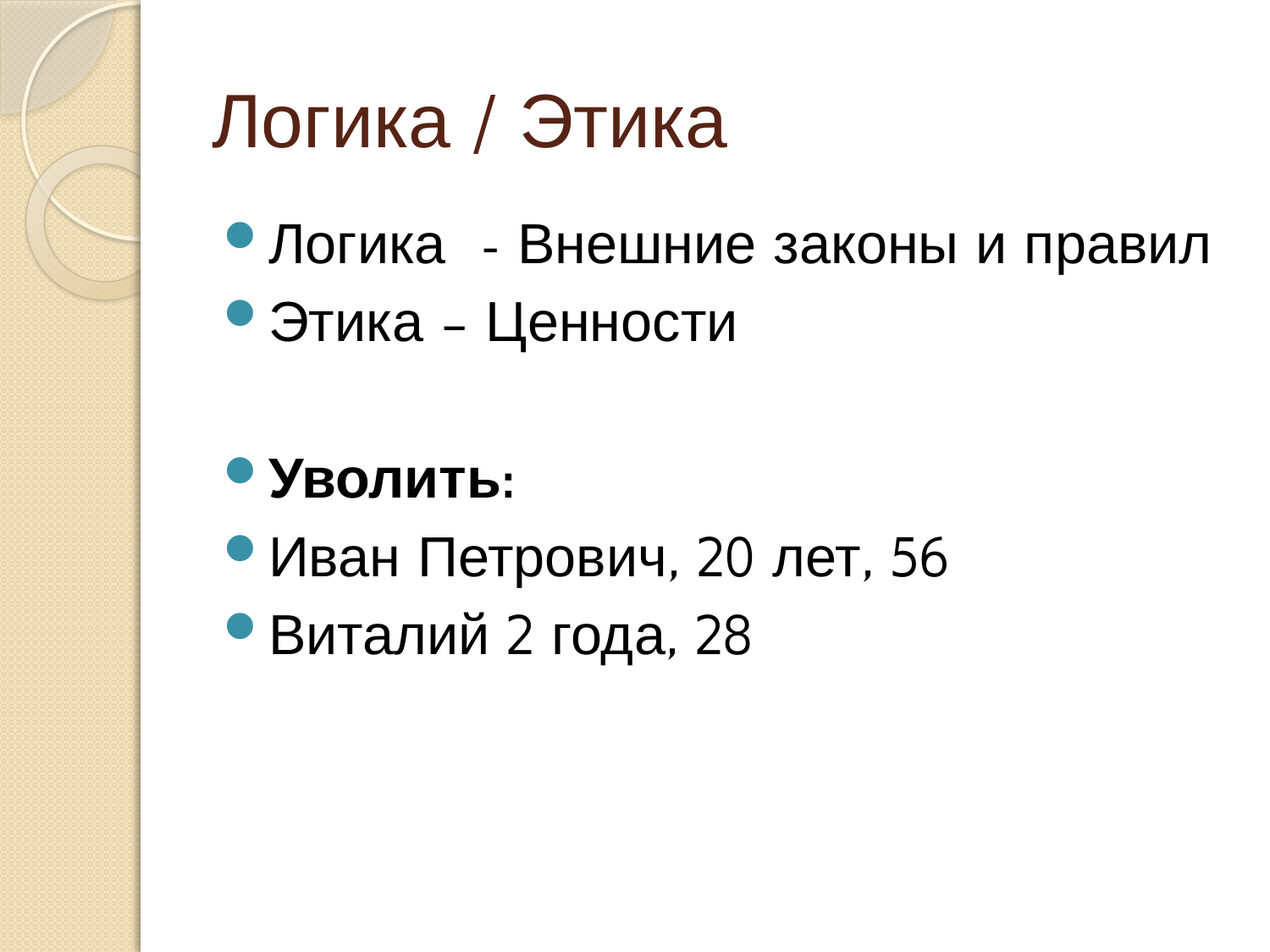

# Логика / Этика
Логика  - Внешние законы и правил
Этика – Ценности

Уволить:
Иван Петрович, 20 лет, 56
Виталий 2 года, 28